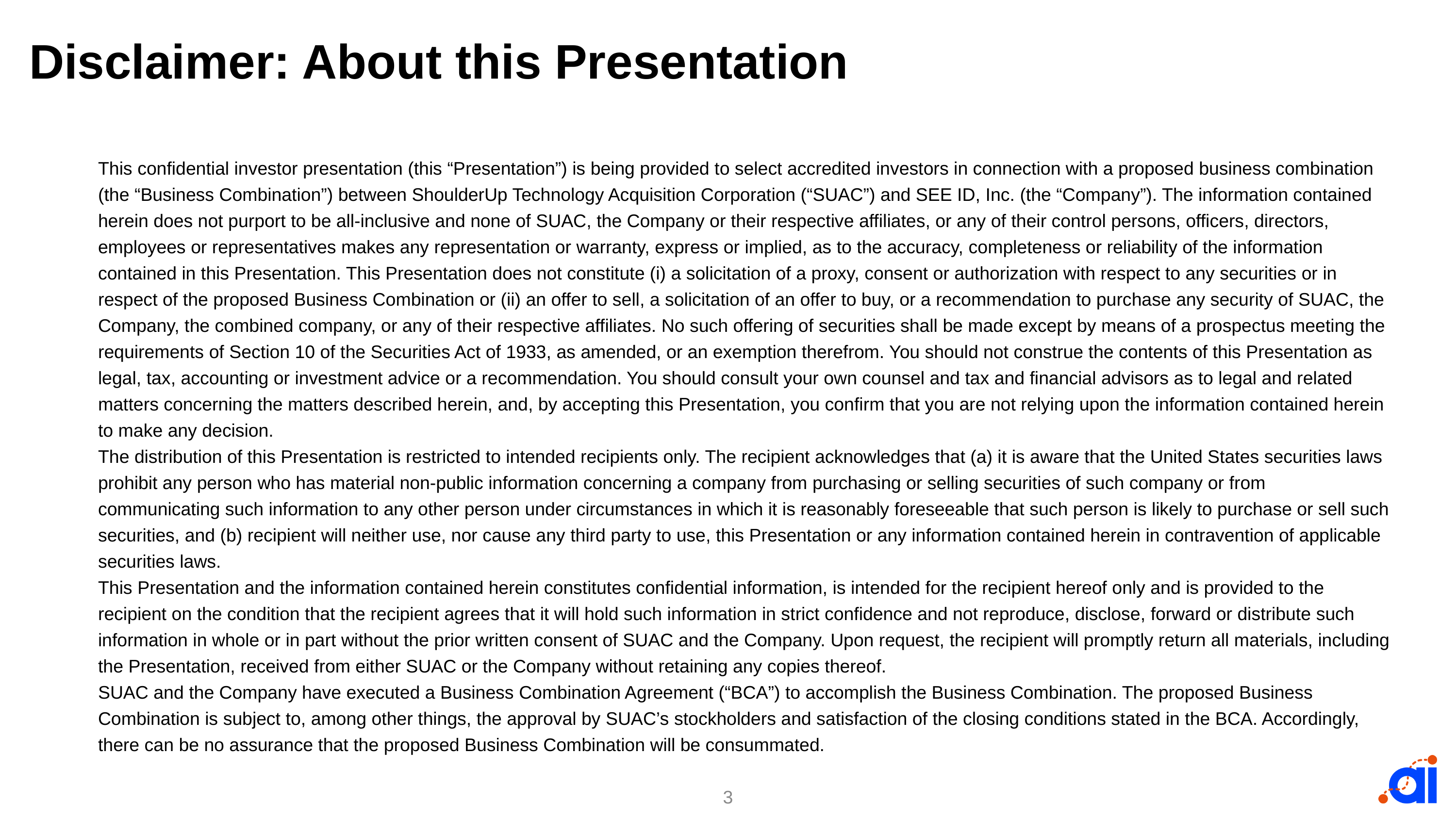

Disclaimer: About this Presentation
This confidential investor presentation (this “Presentation”) is being provided to select accredited investors in connection with a proposed business combination (the “Business Combination”) between ShoulderUp Technology Acquisition Corporation (“SUAC”) and SEE ID, Inc. (the “Company”). The information contained herein does not purport to be all-inclusive and none of SUAC, the Company or their respective affiliates, or any of their control persons, officers, directors, employees or representatives makes any representation or warranty, express or implied, as to the accuracy, completeness or reliability of the information contained in this Presentation. This Presentation does not constitute (i) a solicitation of a proxy, consent or authorization with respect to any securities or in respect of the proposed Business Combination or (ii) an offer to sell, a solicitation of an offer to buy, or a recommendation to purchase any security of SUAC, the Company, the combined company, or any of their respective affiliates. No such offering of securities shall be made except by means of a prospectus meeting the requirements of Section 10 of the Securities Act of 1933, as amended, or an exemption therefrom. You should not construe the contents of this Presentation as legal, tax, accounting or investment advice or a recommendation. You should consult your own counsel and tax and financial advisors as to legal and related matters concerning the matters described herein, and, by accepting this Presentation, you confirm that you are not relying upon the information contained herein to make any decision.
The distribution of this Presentation is restricted to intended recipients only. The recipient acknowledges that (a) it is aware that the United States securities laws prohibit any person who has material non-public information concerning a company from purchasing or selling securities of such company or from communicating such information to any other person under circumstances in which it is reasonably foreseeable that such person is likely to purchase or sell such securities, and (b) recipient will neither use, nor cause any third party to use, this Presentation or any information contained herein in contravention of applicable securities laws.
This Presentation and the information contained herein constitutes confidential information, is intended for the recipient hereof only and is provided to the recipient on the condition that the recipient agrees that it will hold such information in strict confidence and not reproduce, disclose, forward or distribute such information in whole or in part without the prior written consent of SUAC and the Company. Upon request, the recipient will promptly return all materials, including the Presentation, received from either SUAC or the Company without retaining any copies thereof.
SUAC and the Company have executed a Business Combination Agreement (“BCA”) to accomplish the Business Combination. The proposed Business Combination is subject to, among other things, the approval by SUAC’s stockholders and satisfaction of the closing conditions stated in the BCA. Accordingly, there can be no assurance that the proposed Business Combination will be consummated.

3